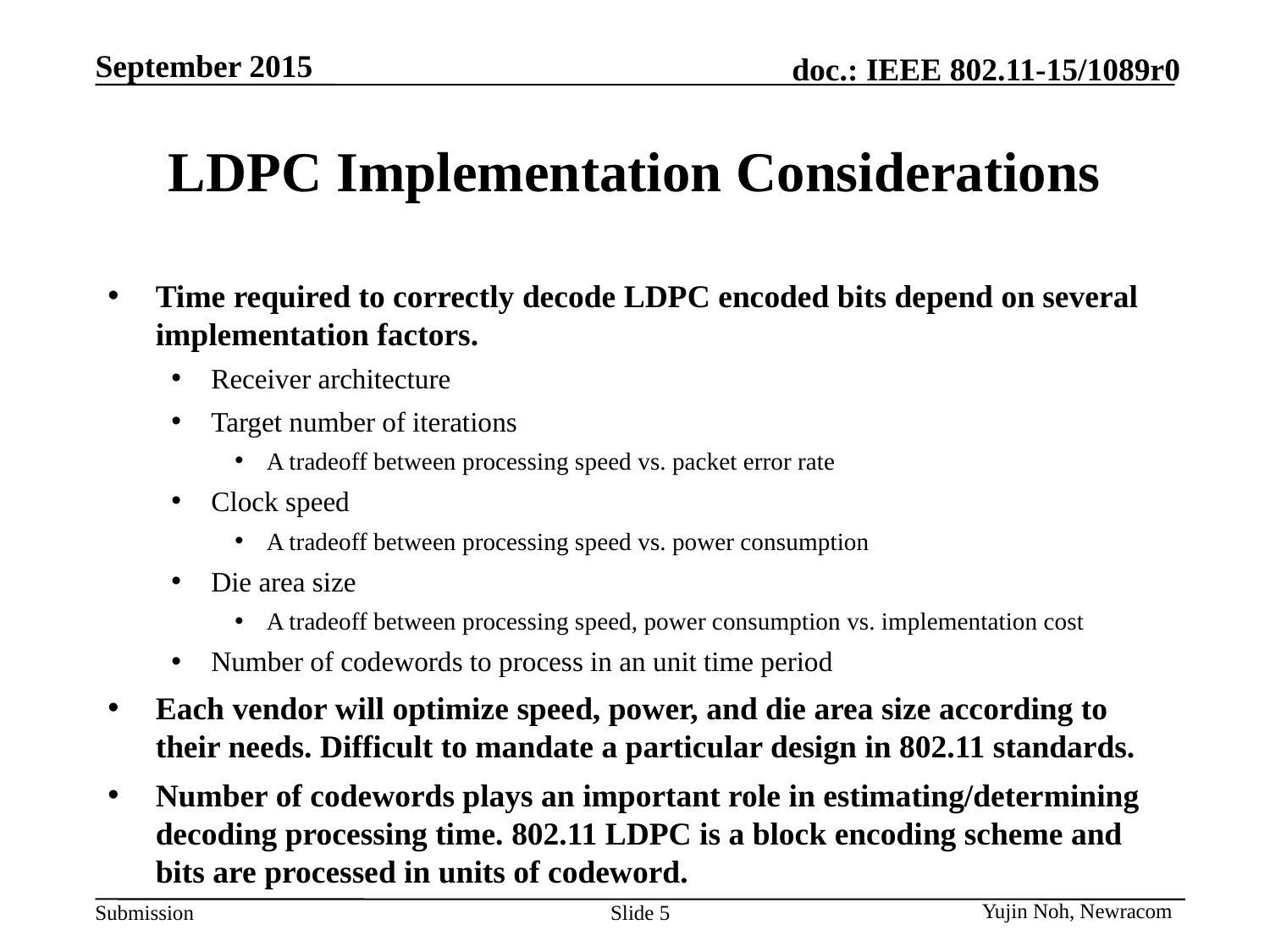

# LDPC Implementation Considerations
Time required to correctly decode LDPC encoded bits depend on several implementation factors.
Receiver architecture
Target number of iterations
A tradeoff between processing speed vs. packet error rate
Clock speed
A tradeoff between processing speed vs. power consumption
Die area size
A tradeoff between processing speed, power consumption vs. implementation cost
Number of codewords to process in an unit time period
Each vendor will optimize speed, power, and die area size according to their needs. Difficult to mandate a particular design in 802.11 standards.
Number of codewords plays an important role in estimating/determining decoding processing time. 802.11 LDPC is a block encoding scheme and bits are processed in units of codeword.

Yujin Noh, Newracom
Slide 5